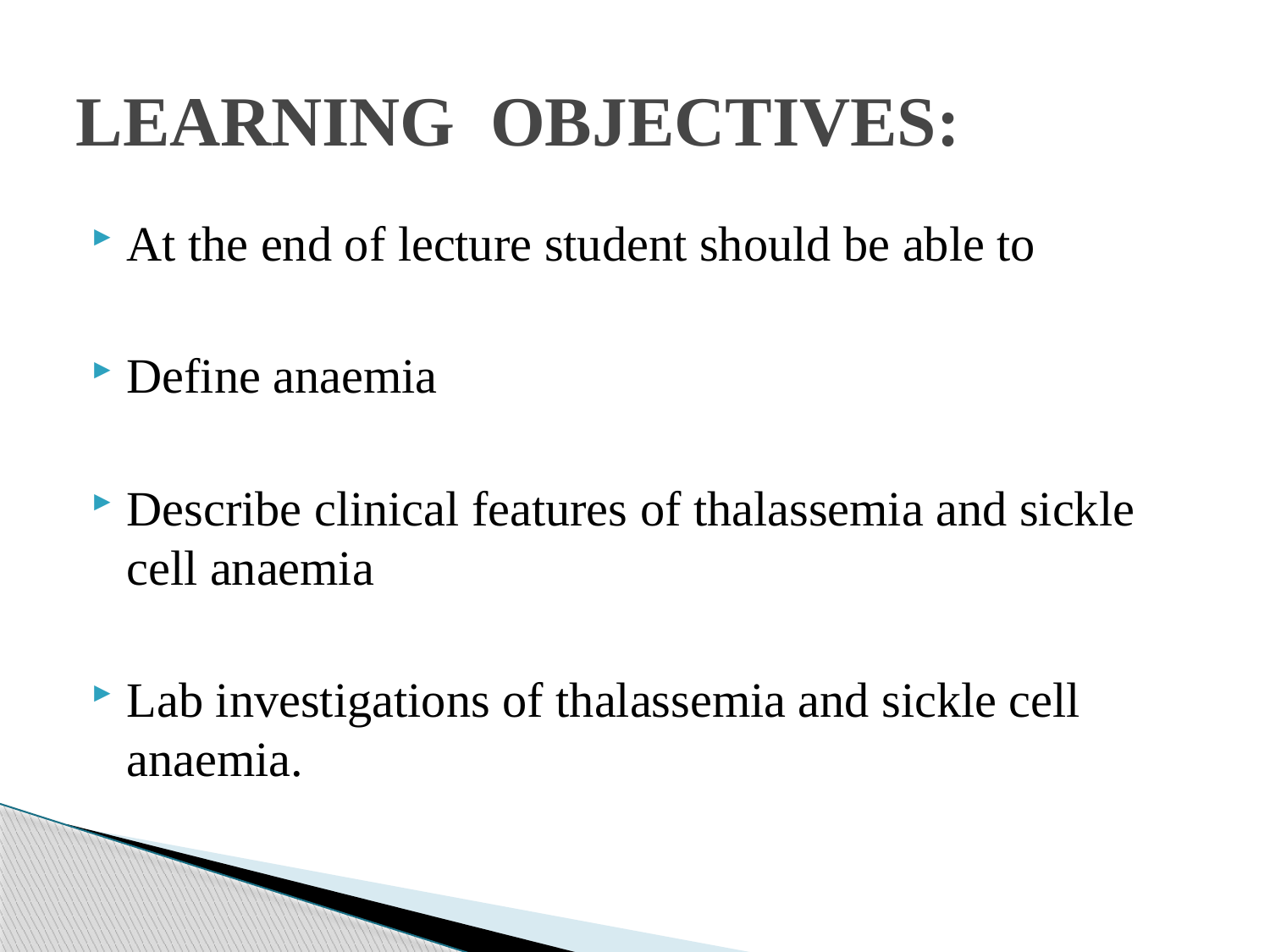

# LEARNING  OBJECTIVES:
At the end of lecture student should be able to

Define anaemia

Describe clinical features of thalassemia and sickle cell anaemia

Lab investigations of thalassemia and sickle cell anaemia.